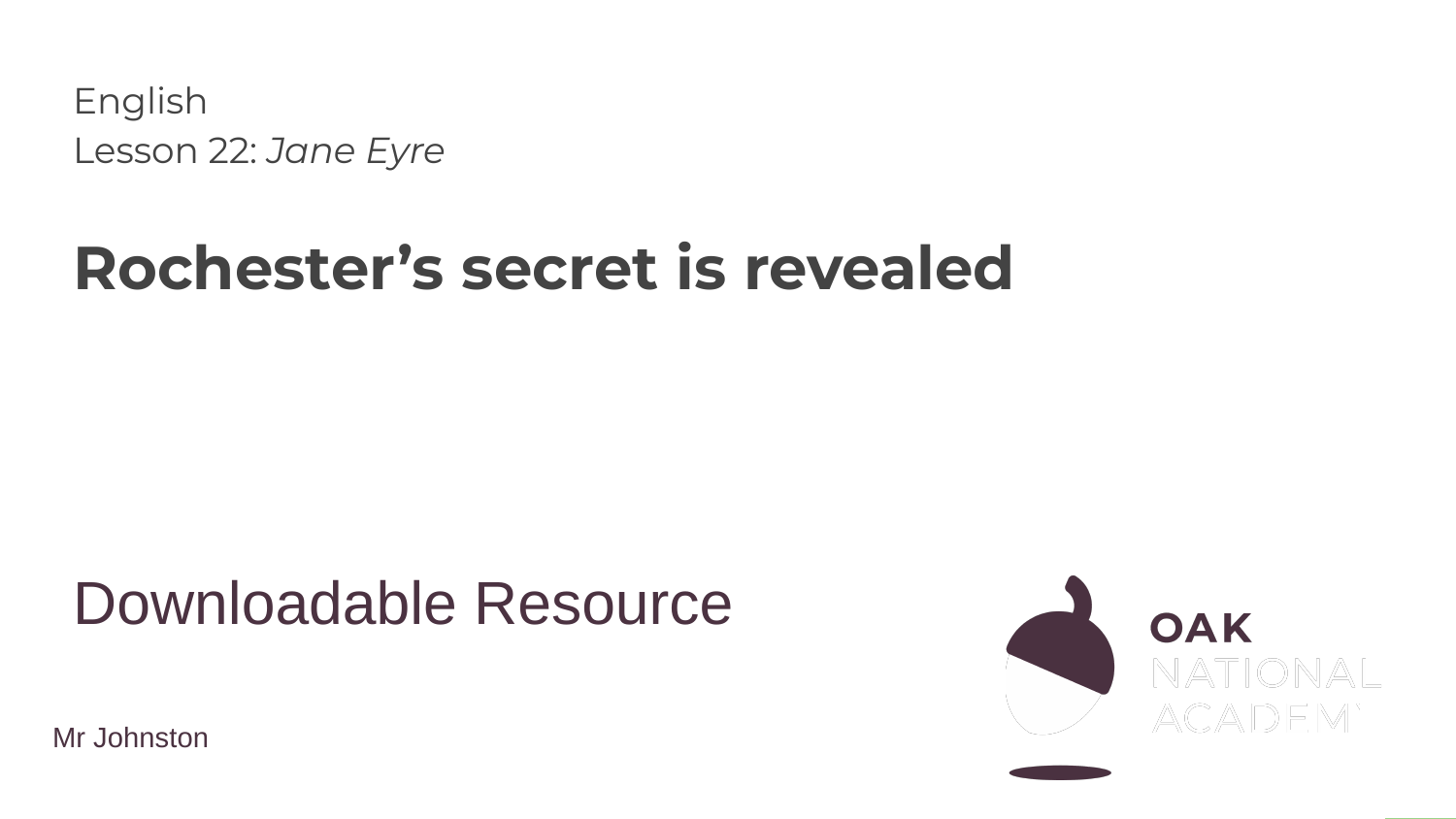

English
Lesson 22: Jane Eyre
# Rochester’s secret is revealed

Downloadable Resource
Mr Johnston